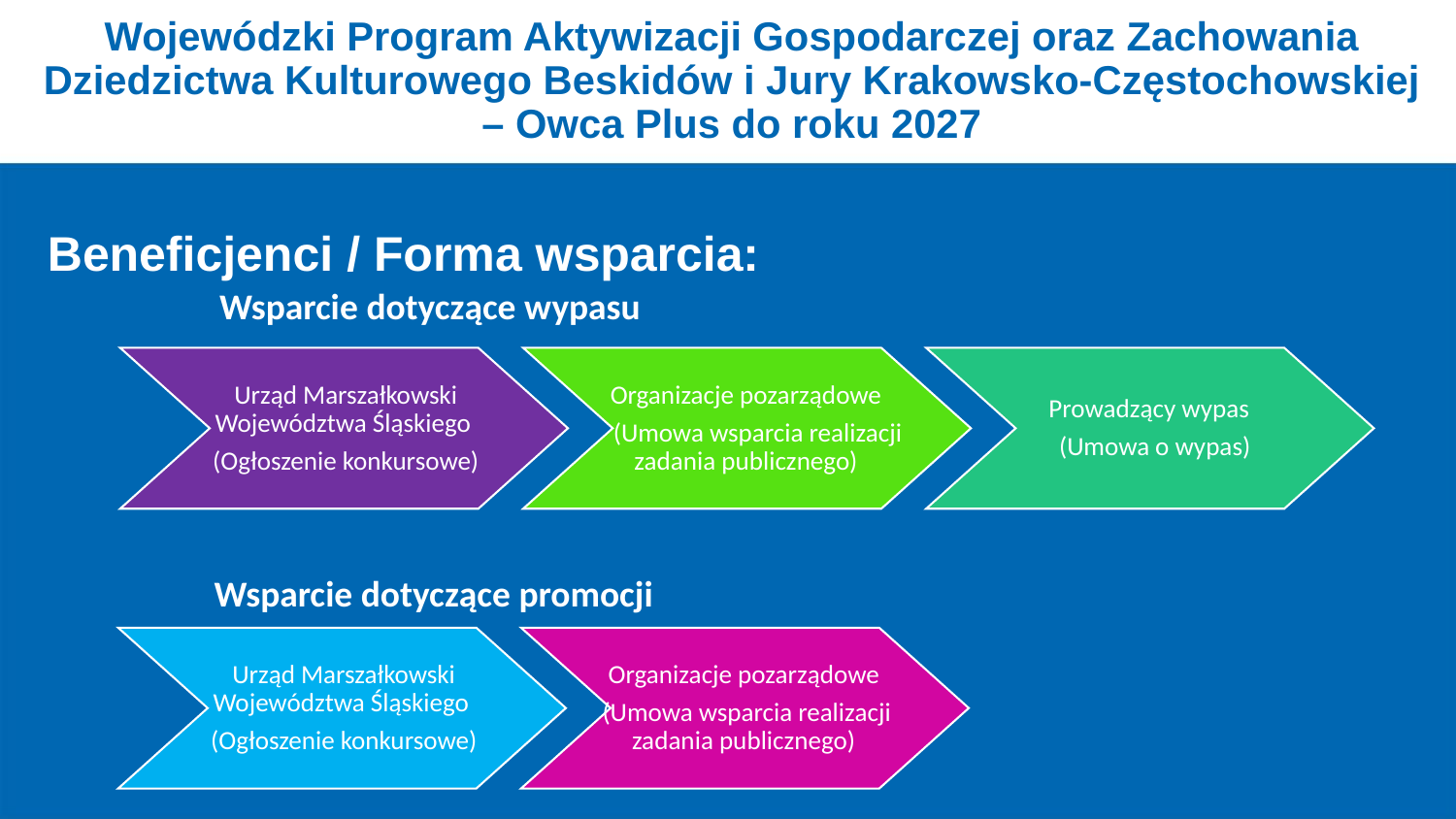

Wojewódzki Program Aktywizacji Gospodarczej oraz Zachowania Dziedzictwa Kulturowego Beskidów i Jury Krakowsko-Częstochowskiej – Owca Plus do roku 2027
Beneficjenci / Forma wsparcia:
Wsparcie dotyczące wypasu
Urząd Marszałkowski Województwa Śląskiego
(Ogłoszenie konkursowe)
Organizacje pozarządowe
   (Umowa wsparcia realizacji zadania publicznego)
Prowadzący wypas
 (Umowa o wypas)
Wsparcie dotyczące promocji
Urząd Marszałkowski Województwa Śląskiego
(Ogłoszenie konkursowe)
Organizacje pozarządowe
(Umowa wsparcia realizacji zadania publicznego)